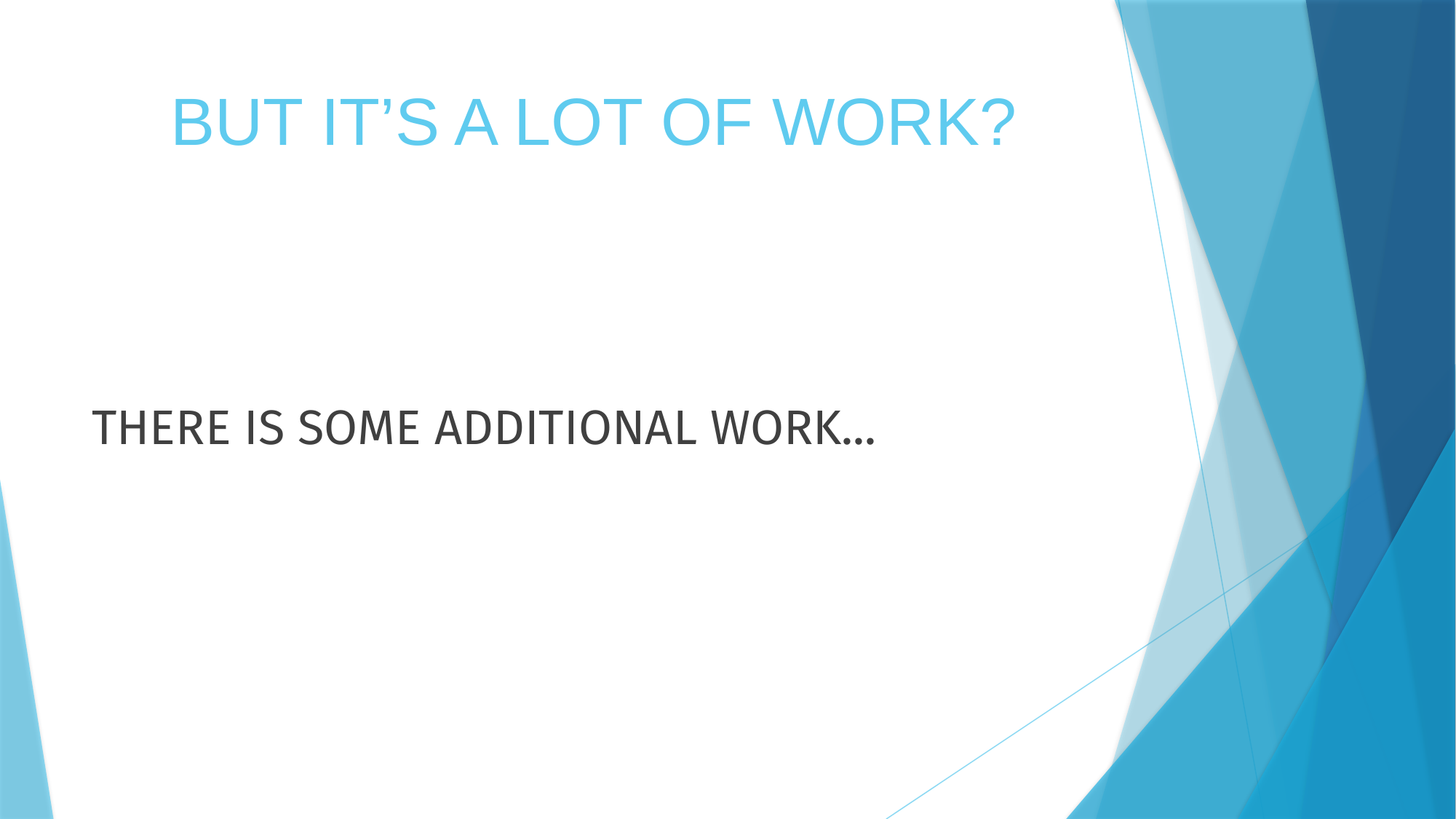

# BUT IT’S A LOT OF WORK?

THERE IS SOME ADDITIONAL WORK...